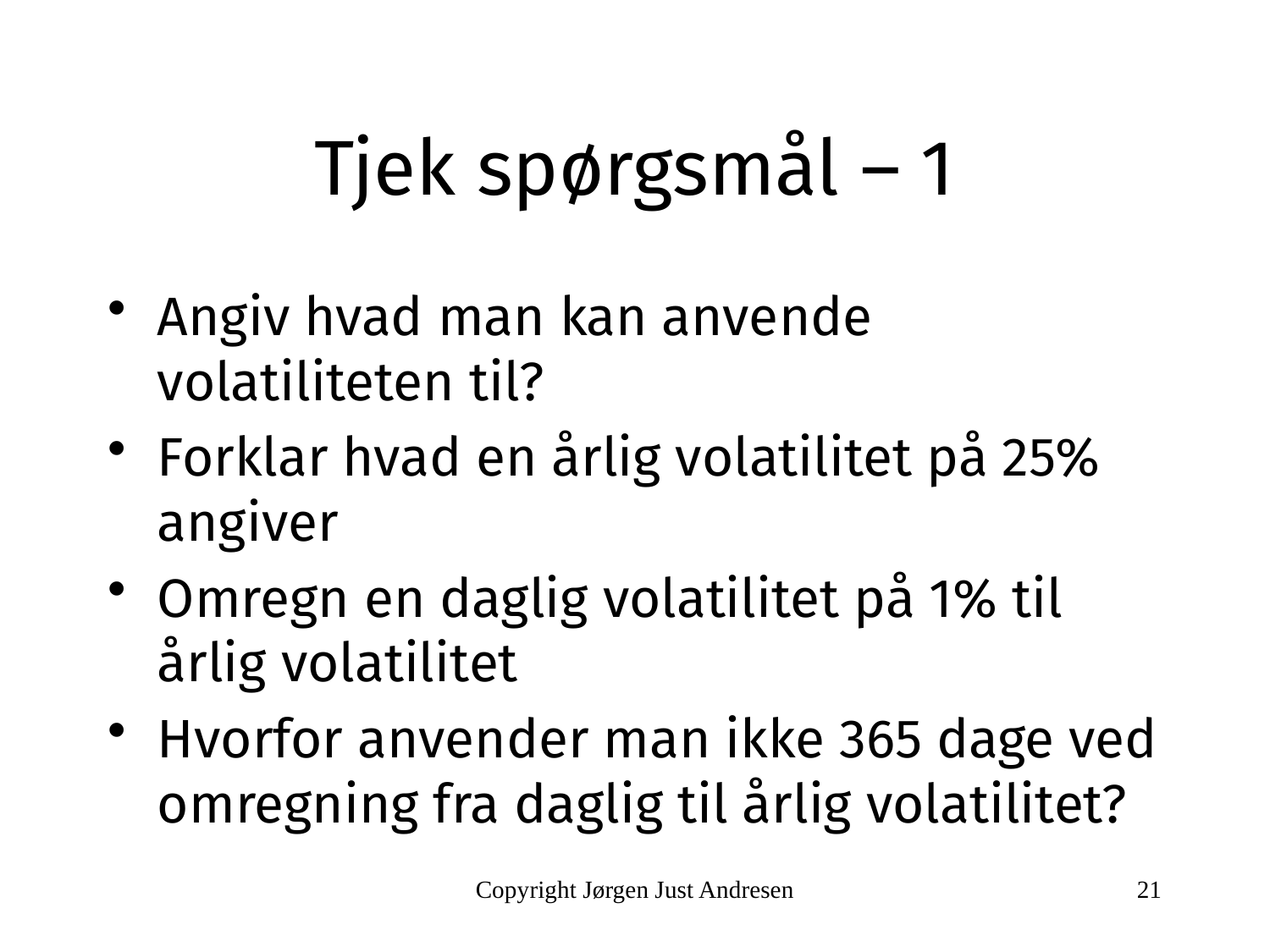

# Tjek spørgsmål – 1
Angiv hvad man kan anvende volatiliteten til?
Forklar hvad en årlig volatilitet på 25% angiver
Omregn en daglig volatilitet på 1% til årlig volatilitet
Hvorfor anvender man ikke 365 dage ved omregning fra daglig til årlig volatilitet?
Copyright Jørgen Just Andresen
21